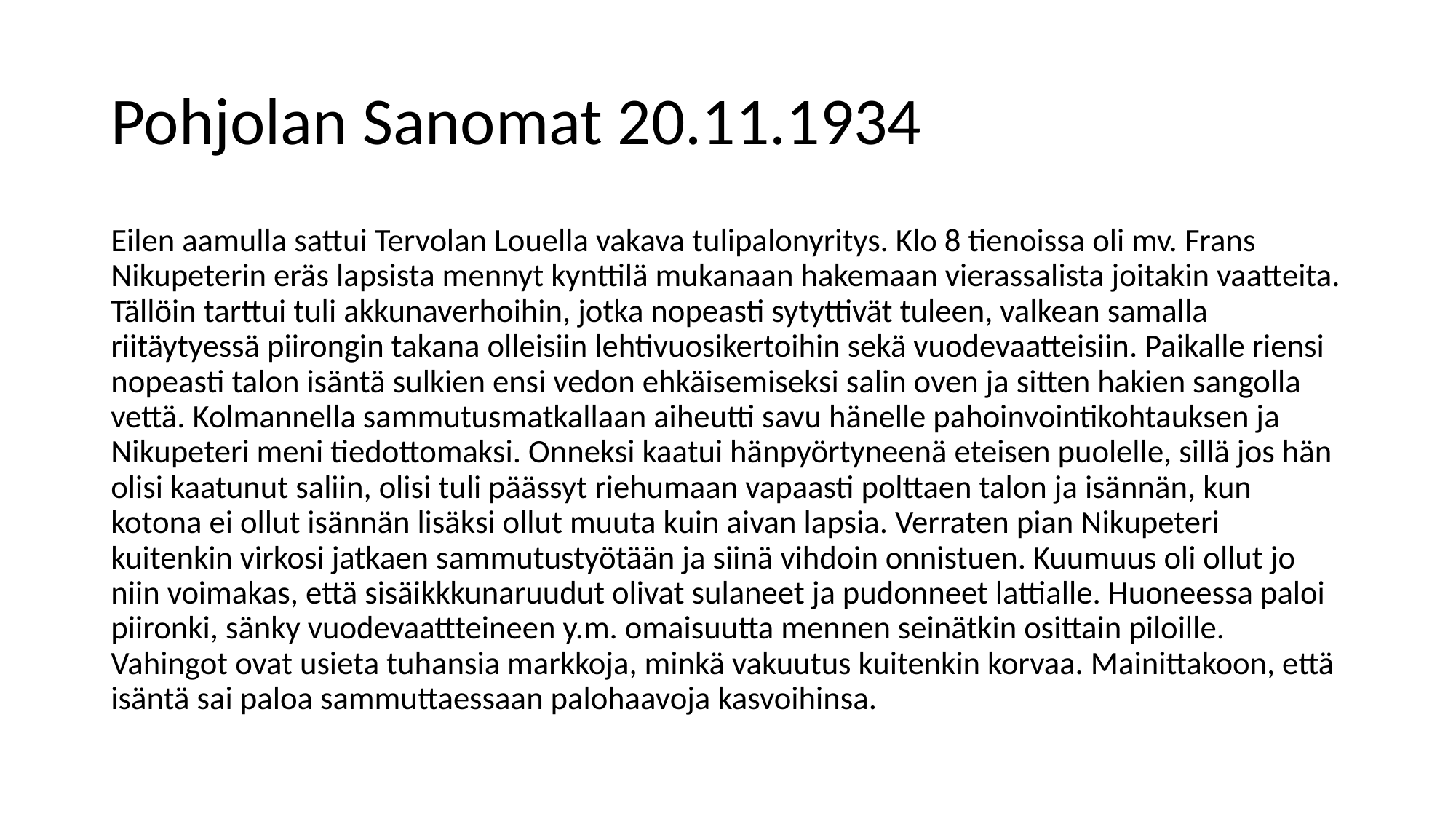

# Pohjolan Sanomat 20.11.1934
Eilen aamulla sattui Tervolan Louella vakava tulipalonyritys. Klo 8 tienoissa oli mv. Frans Nikupeterin eräs lapsista mennyt kynttilä mukanaan hakemaan vierassalista joitakin vaatteita. Tällöin tarttui tuli akkunaverhoihin, jotka nopeasti sytyttivät tuleen, valkean samalla riitäytyessä piirongin takana olleisiin lehtivuosikertoihin sekä vuodevaatteisiin. Paikalle riensi nopeasti talon isäntä sulkien ensi vedon ehkäisemiseksi salin oven ja sitten hakien sangolla vettä. Kolmannella sammutusmatkallaan aiheutti savu hänelle pahoinvointikohtauksen ja Nikupeteri meni tiedottomaksi. Onneksi kaatui hänpyörtyneenä eteisen puolelle, sillä jos hän olisi kaatunut saliin, olisi tuli päässyt riehumaan vapaasti polttaen talon ja isännän, kun kotona ei ollut isännän lisäksi ollut muuta kuin aivan lapsia. Verraten pian Nikupeteri kuitenkin virkosi jatkaen sammutustyötään ja siinä vihdoin onnistuen. Kuumuus oli ollut jo niin voimakas, että sisäikkkunaruudut olivat sulaneet ja pudonneet lattialle. Huoneessa paloi piironki, sänky vuodevaattteineen y.m. omaisuutta mennen seinätkin osittain piloille. Vahingot ovat usieta tuhansia markkoja, minkä vakuutus kuitenkin korvaa. Mainittakoon, että isäntä sai paloa sammuttaessaan palohaavoja kasvoihinsa.